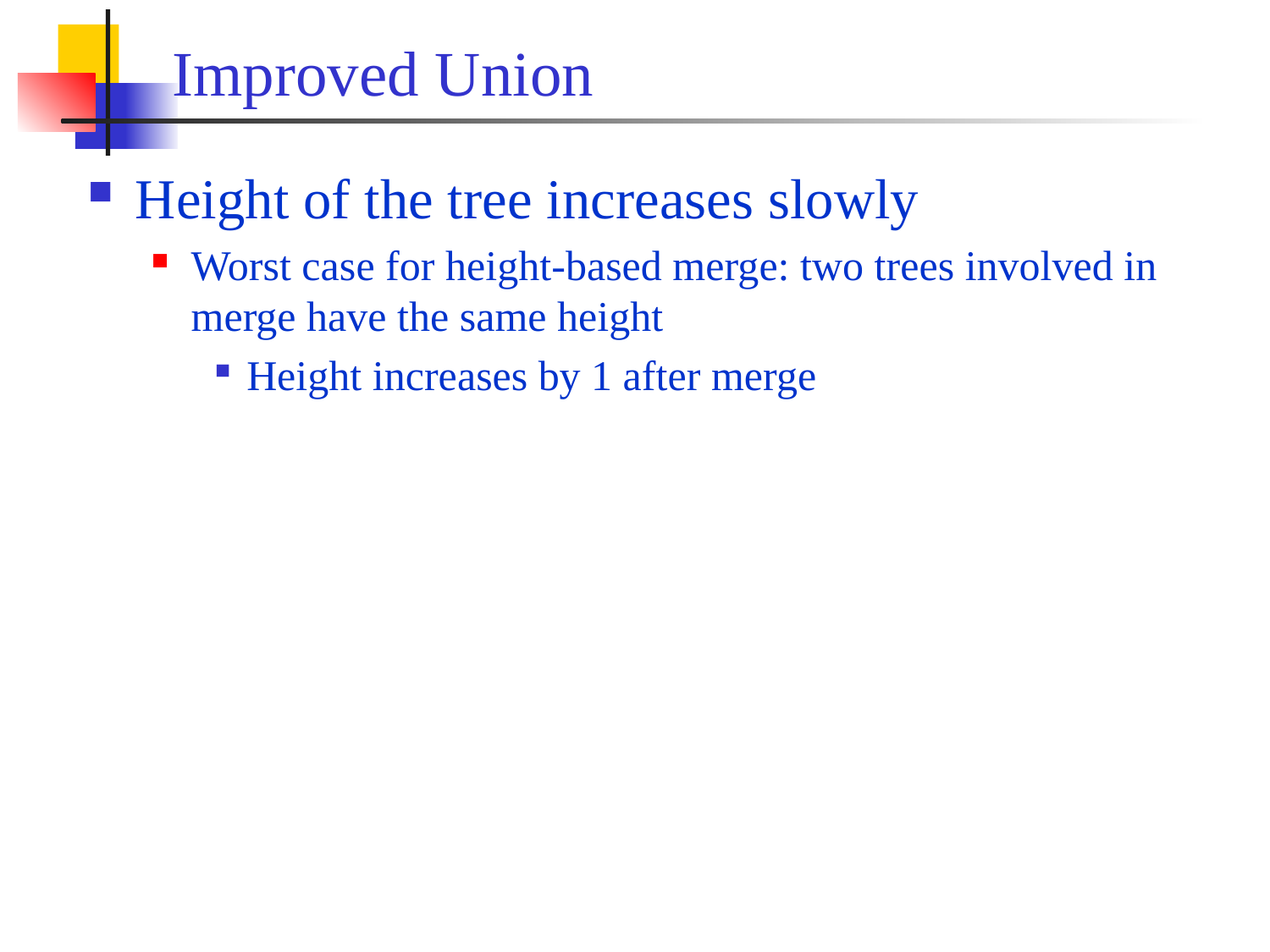

# Improved Union
Height of the tree increases slowly
Worst case for height-based merge: two trees involved in merge have the same height
Height increases by 1 after merge